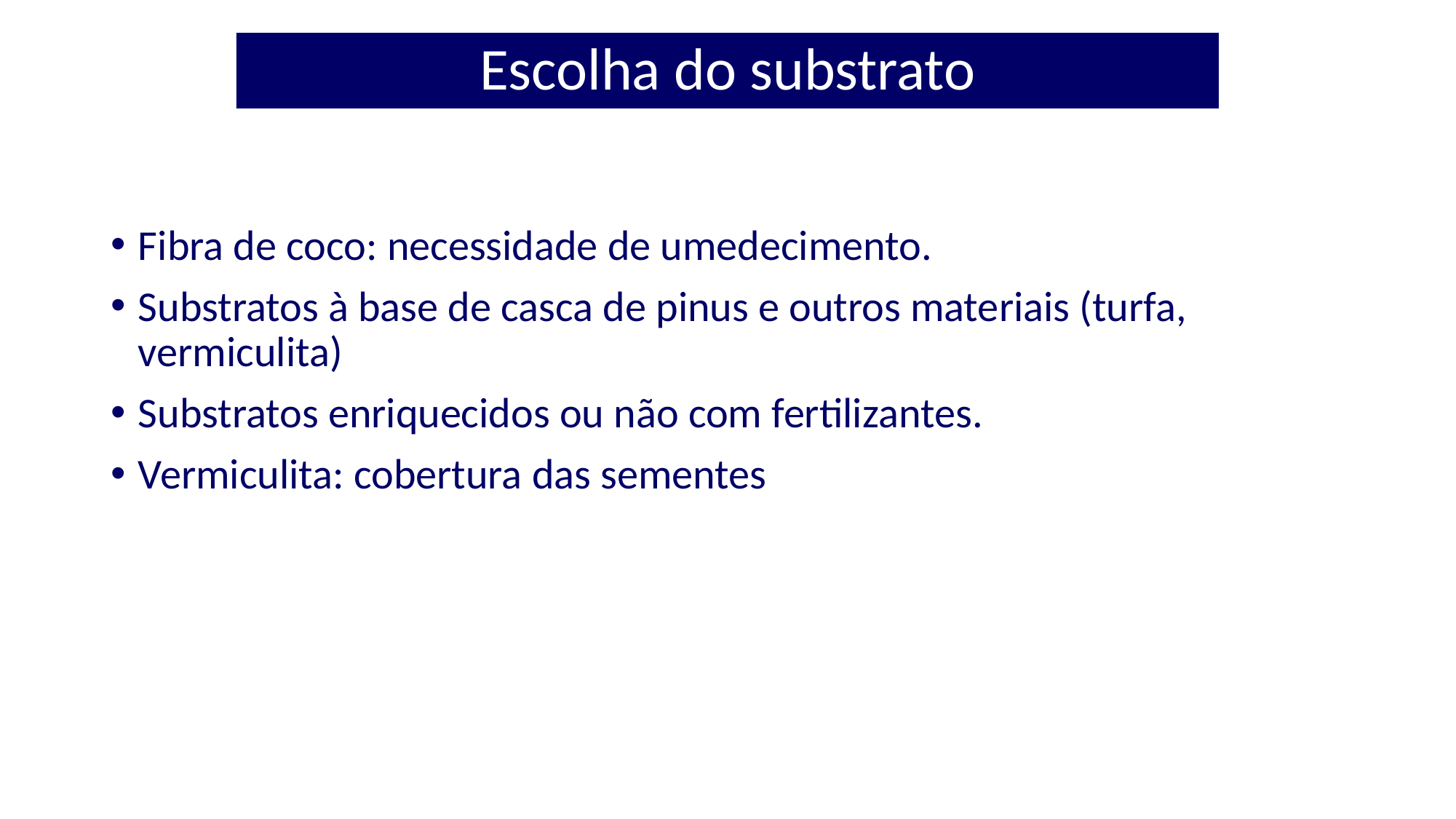

# Escolha do substrato
Fibra de coco: necessidade de umedecimento.
Substratos à base de casca de pinus e outros materiais (turfa, vermiculita)
Substratos enriquecidos ou não com fertilizantes.
Vermiculita: cobertura das sementes